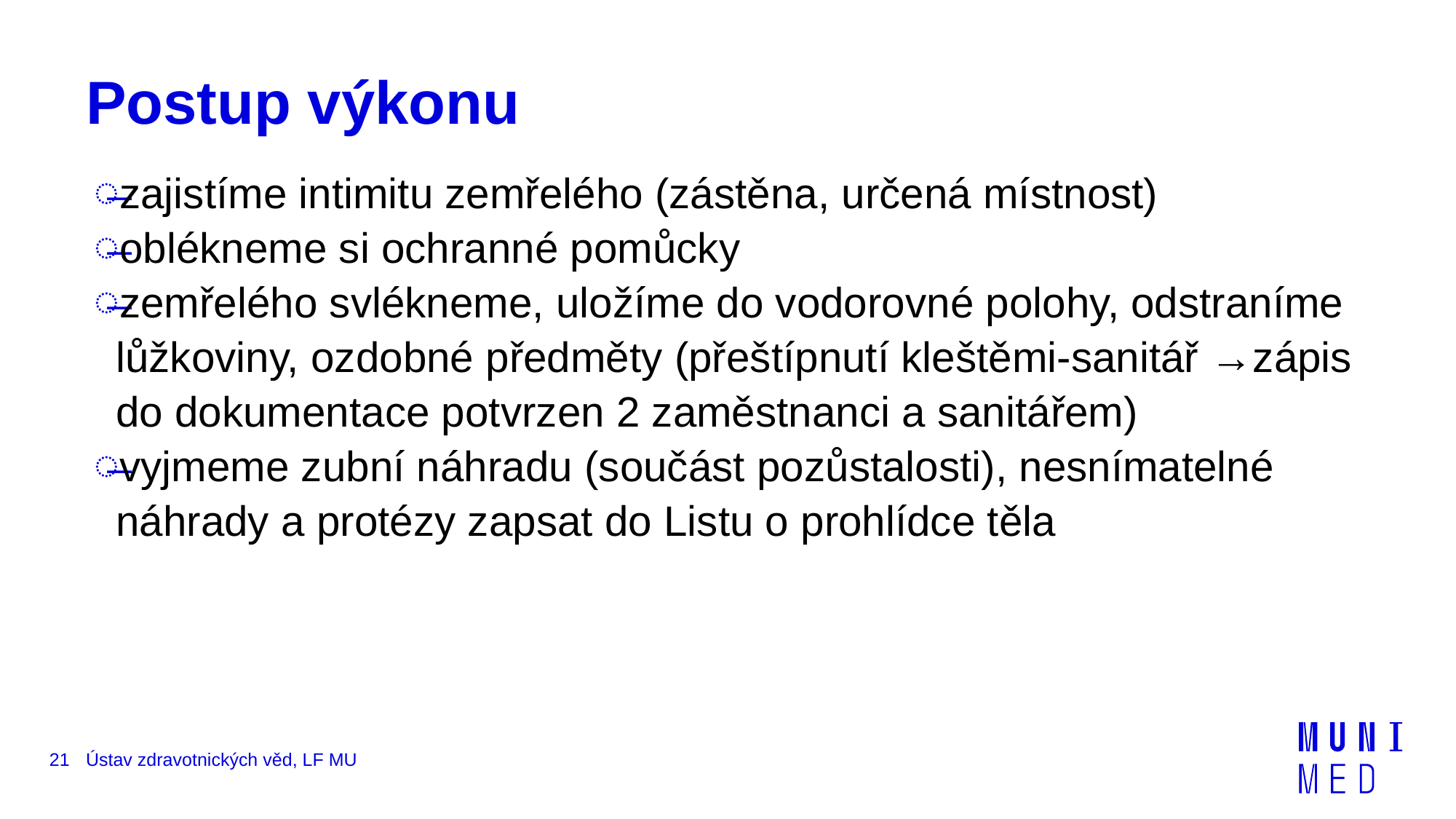

# Postup výkonu
zajistíme intimitu zemřelého (zástěna, určená místnost)
oblékneme si ochranné pomůcky
zemřelého svlékneme, uložíme do vodorovné polohy, odstraníme lůžkoviny, ozdobné předměty (přeštípnutí kleštěmi-sanitář →zápis do dokumentace potvrzen 2 zaměstnanci a sanitářem)
vyjmeme zubní náhradu (součást pozůstalosti), nesnímatelné náhrady a protézy zapsat do Listu o prohlídce těla

21
Ústav zdravotnických věd, LF MU